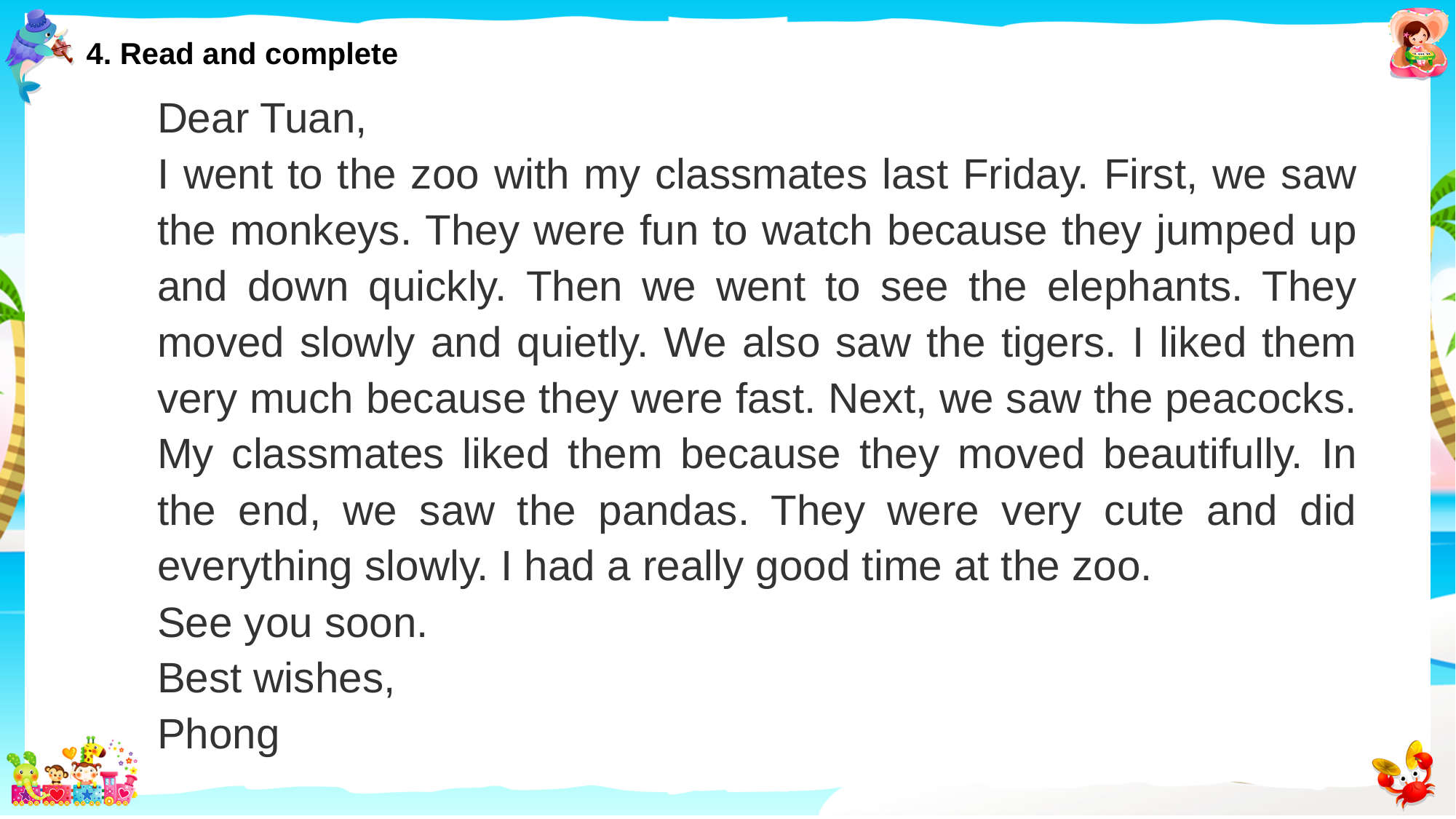

4. Read and complete
Dear Tuan,
I went to the zoo with my classmates last Friday. First, we saw the monkeys. They were fun to watch because they jumped up and down quickly. Then we went to see the elephants. They moved slowly and quietly. We also saw the tigers. I liked them very much because they were fast. Next, we saw the peacocks. My classmates liked them because they moved beautifully. In the end, we saw the pandas. They were very cute and did everything slowly. I had a really good time at the zoo.
See you soon.
Best wishes,
Phong